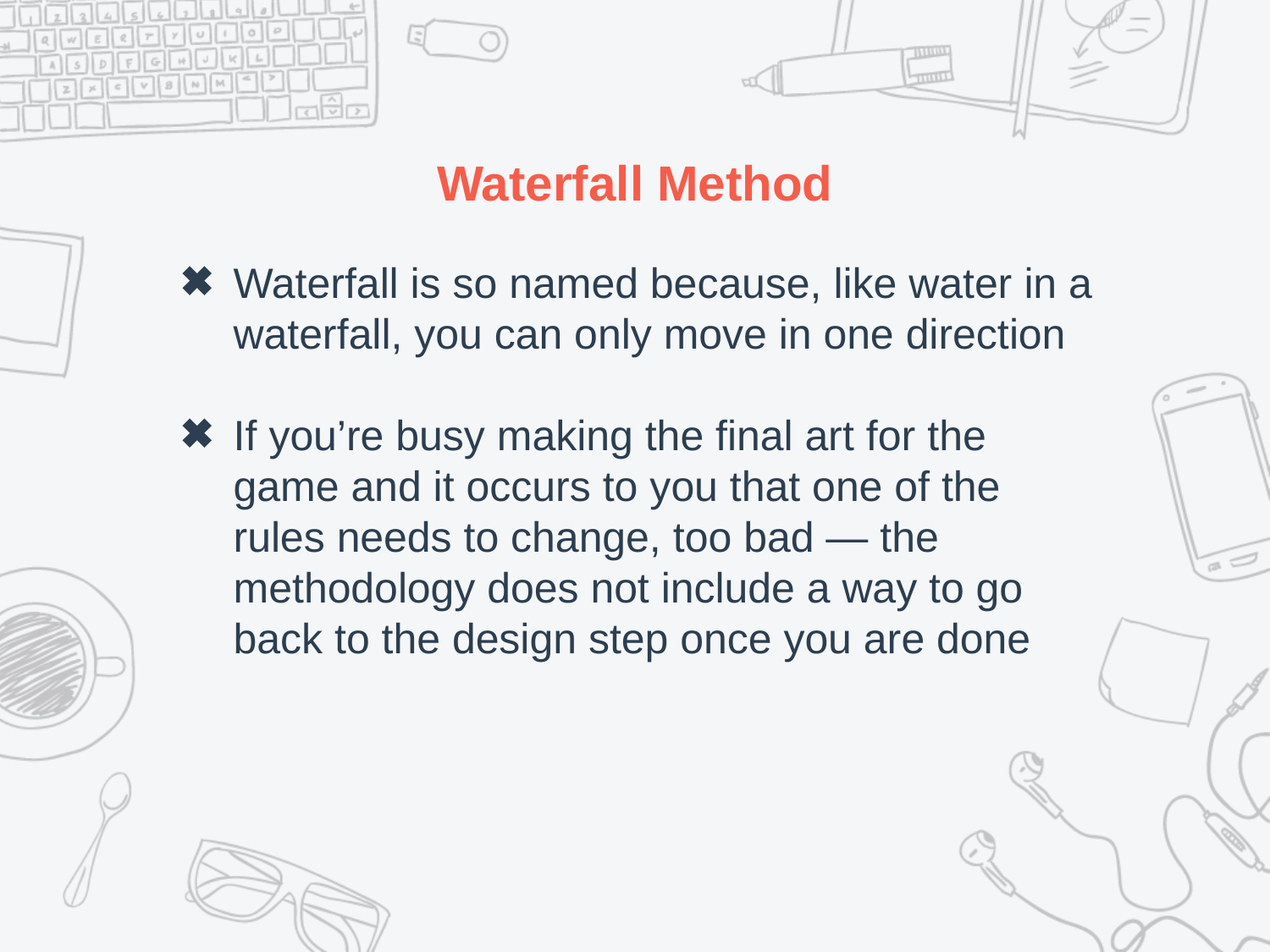

# Waterfall Method
Waterfall is so named because, like water in a waterfall, you can only move in one direction

If you’re busy making the final art for the game and it occurs to you that one of the rules needs to change, too bad — the methodology does not include a way to go back to the design step once you are done